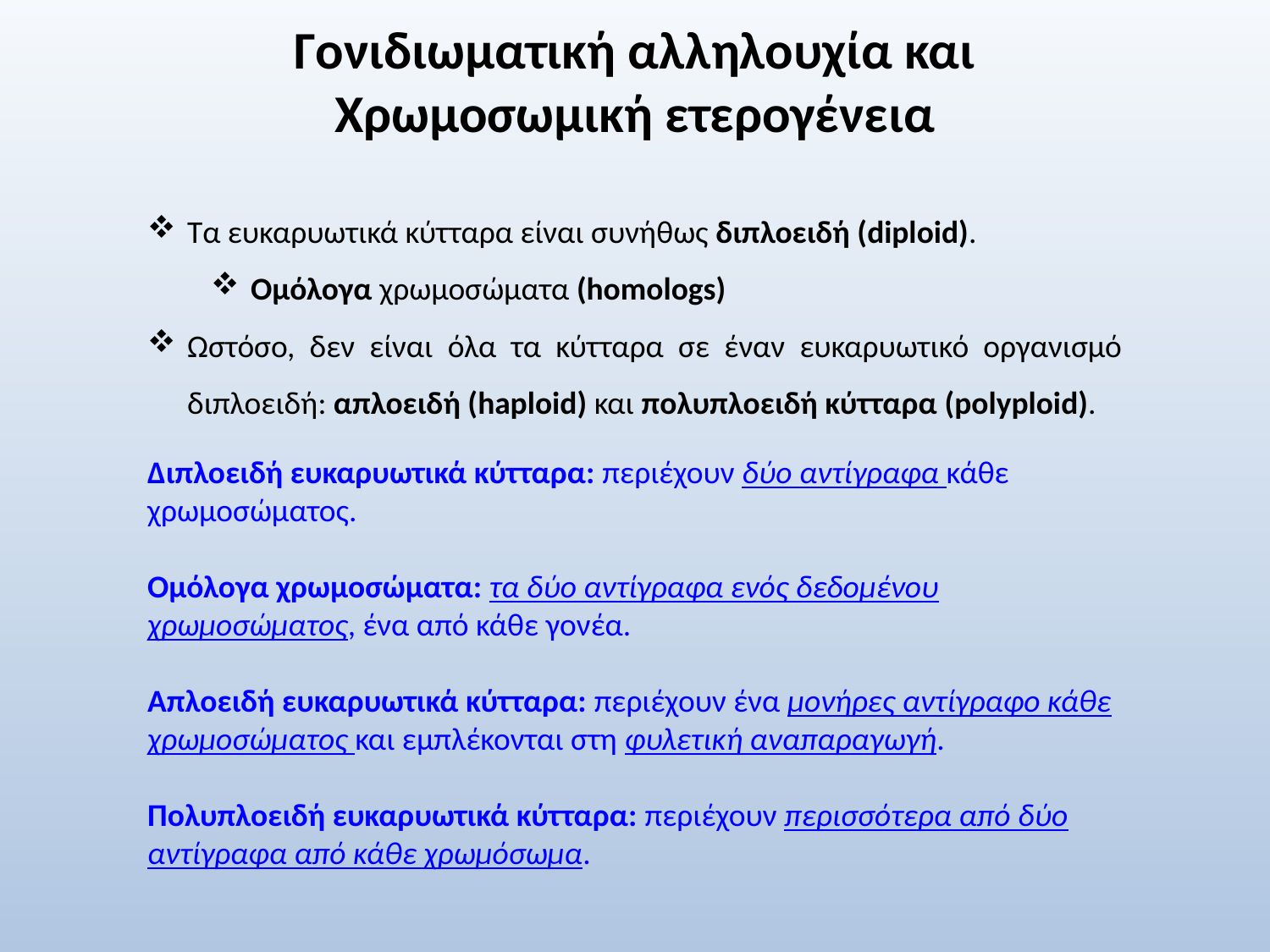

# Γονιδιωματική αλληλουχία και Χρωμοσωμική ετερογένεια
Τα ευκαρυωτικά κύτταρα είναι συνήθως διπλοειδή (diploid).
Ομόλογα χρωμοσώματα (homologs)
Ωστόσο, δεν είναι όλα τα κύτταρα σε έναν ευκαρυωτικό οργανισμό διπλοειδή: απλοειδή (haploid) και πολυπλοειδή κύτταρα (polyploid).
Διπλοειδή ευκαρυωτικά κύτταρα: περιέχουν δύο αντίγραφα κάθε χρωμοσώματος.

Ομόλογα χρωμοσώματα: τα δύο αντίγραφα ενός δεδομένου χρωμοσώματος, ένα από κάθε γονέα.

Απλοειδή ευκαρυωτικά κύτταρα: περιέχουν ένα μονήρες αντίγραφο κάθε χρωμοσώματος και εμπλέκονται στη φυλετική αναπαραγωγή.

Πολυπλοειδή ευκαρυωτικά κύτταρα: περιέχουν περισσότερα από δύο αντίγραφα από κάθε χρωμόσωμα.